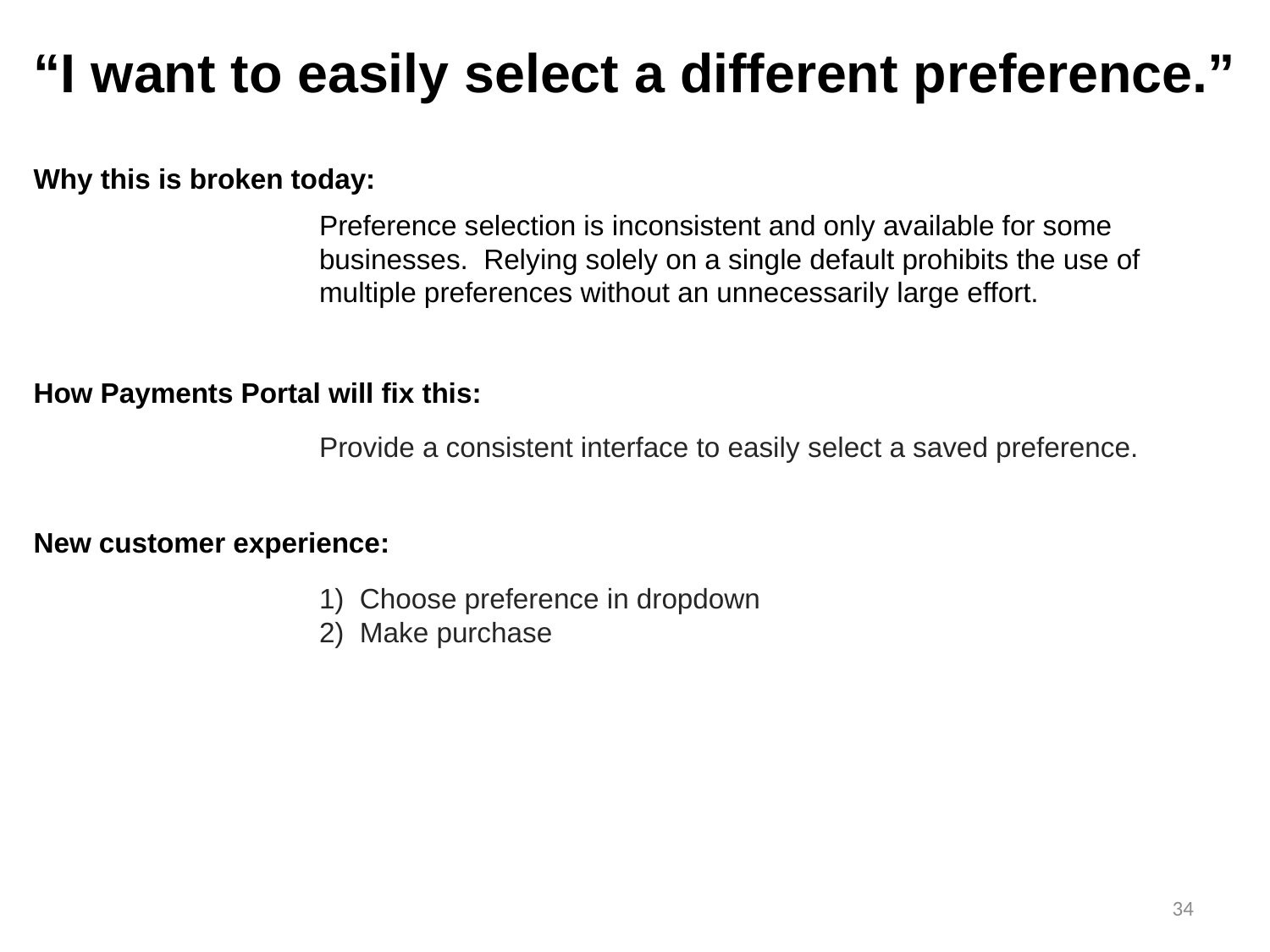

“I want to easily select a different preference.”
Why this is broken today:
Preference selection is inconsistent and only available for some businesses.  Relying solely on a single default prohibits the use of multiple preferences without an unnecessarily large effort.
How Payments Portal will fix this:
Provide a consistent interface to easily select a saved preference.
New customer experience:
1)  Choose preference in dropdown
2)  Make purchase
34